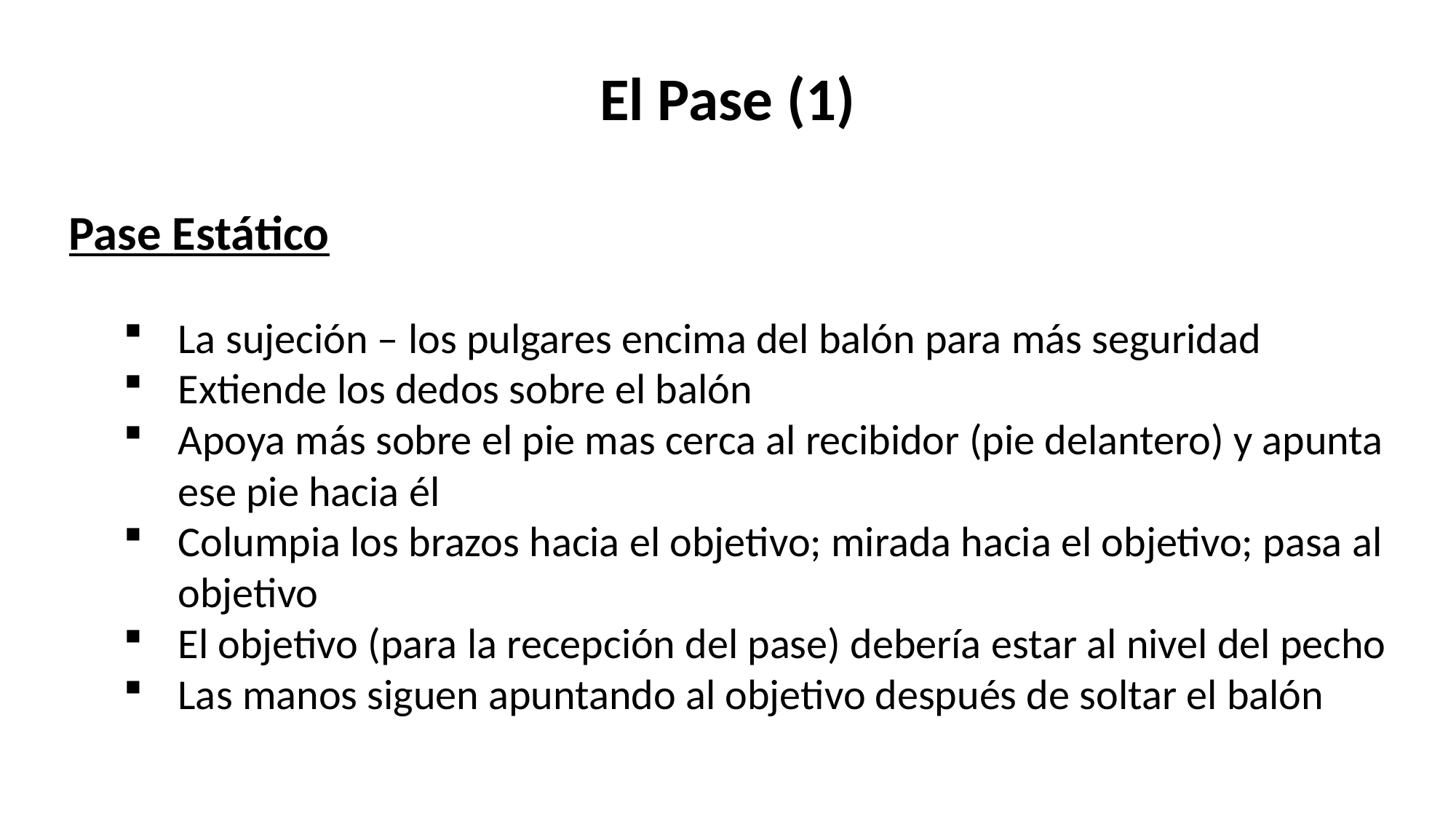

El Pase (1)
Pase Estático

La sujeción – los pulgares encima del balón para más seguridad
Extiende los dedos sobre el balón
Apoya más sobre el pie mas cerca al recibidor (pie delantero) y apunta ese pie hacia él
Columpia los brazos hacia el objetivo; mirada hacia el objetivo; pasa al objetivo
El objetivo (para la recepción del pase) debería estar al nivel del pecho
Las manos siguen apuntando al objetivo después de soltar el balón